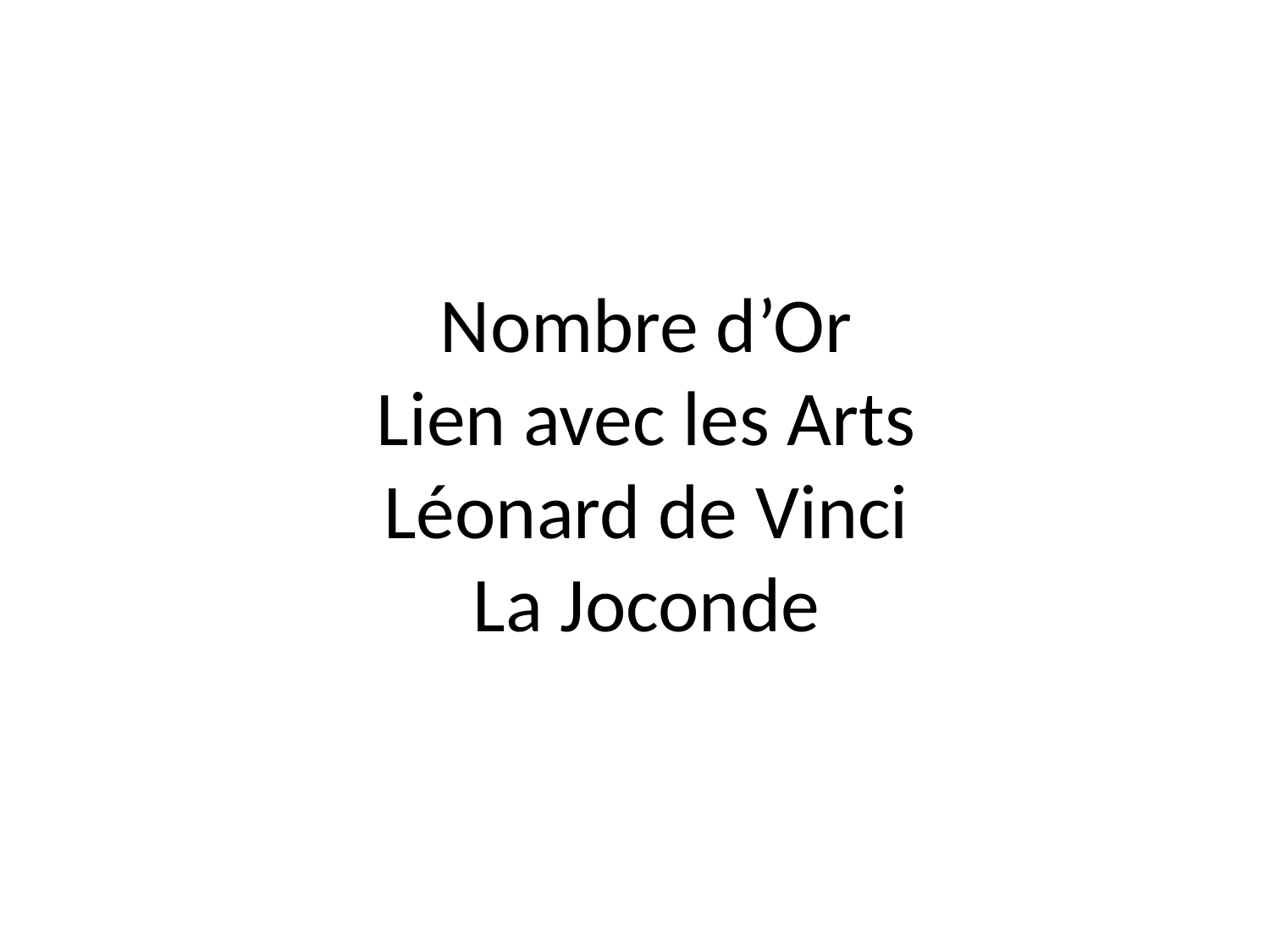

# Nombre d’Or Lien avec les Arts Léonard de Vinci La Joconde